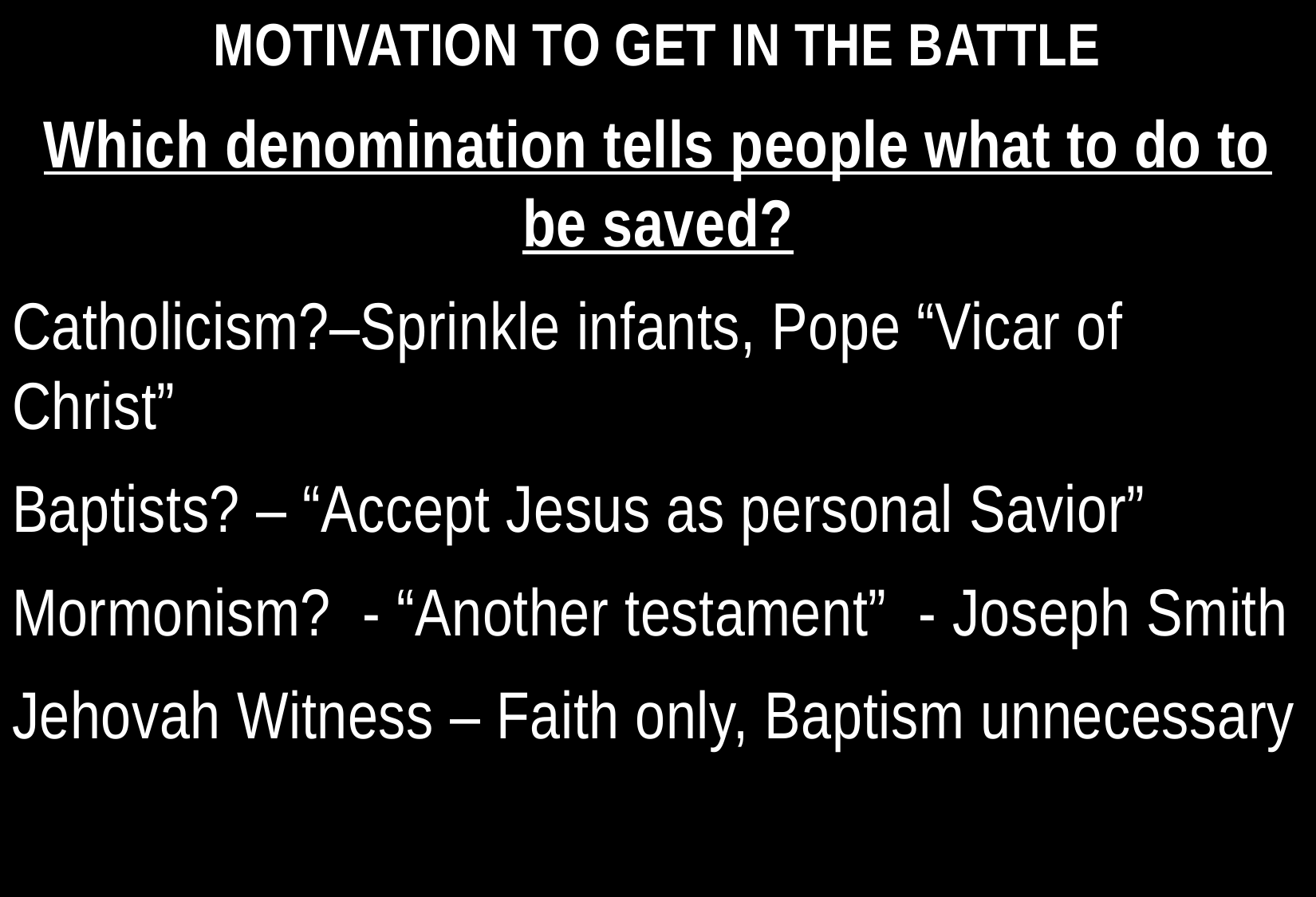

MOTIVATION TO GET IN THE BATTLE
Which denomination tells people what to do to be saved?
Catholicism?–Sprinkle infants, Pope “Vicar of Christ”
Baptists? – “Accept Jesus as personal Savior”
Mormonism?  - “Another testament”  - Joseph Smith
Jehovah Witness – Faith only, Baptism unnecessary

9